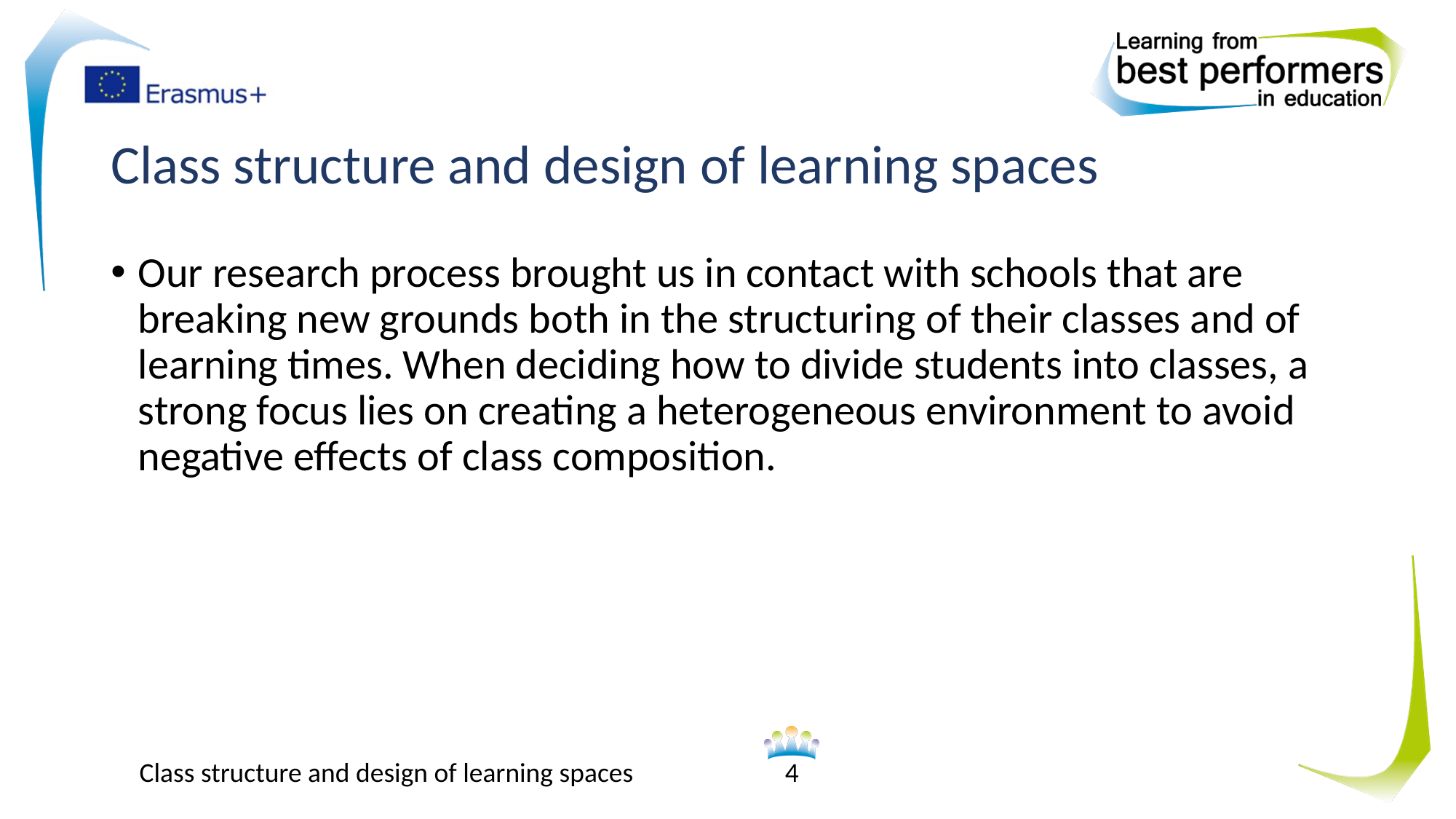

# Class structure and design of learning spaces
Our research process brought us in contact with schools that are breaking new grounds both in the structuring of their classes and of learning times. When deciding how to divide students into classes, a strong focus lies on creating a heterogeneous environment to avoid negative effects of class composition.
Class structure and design of learning spaces
4